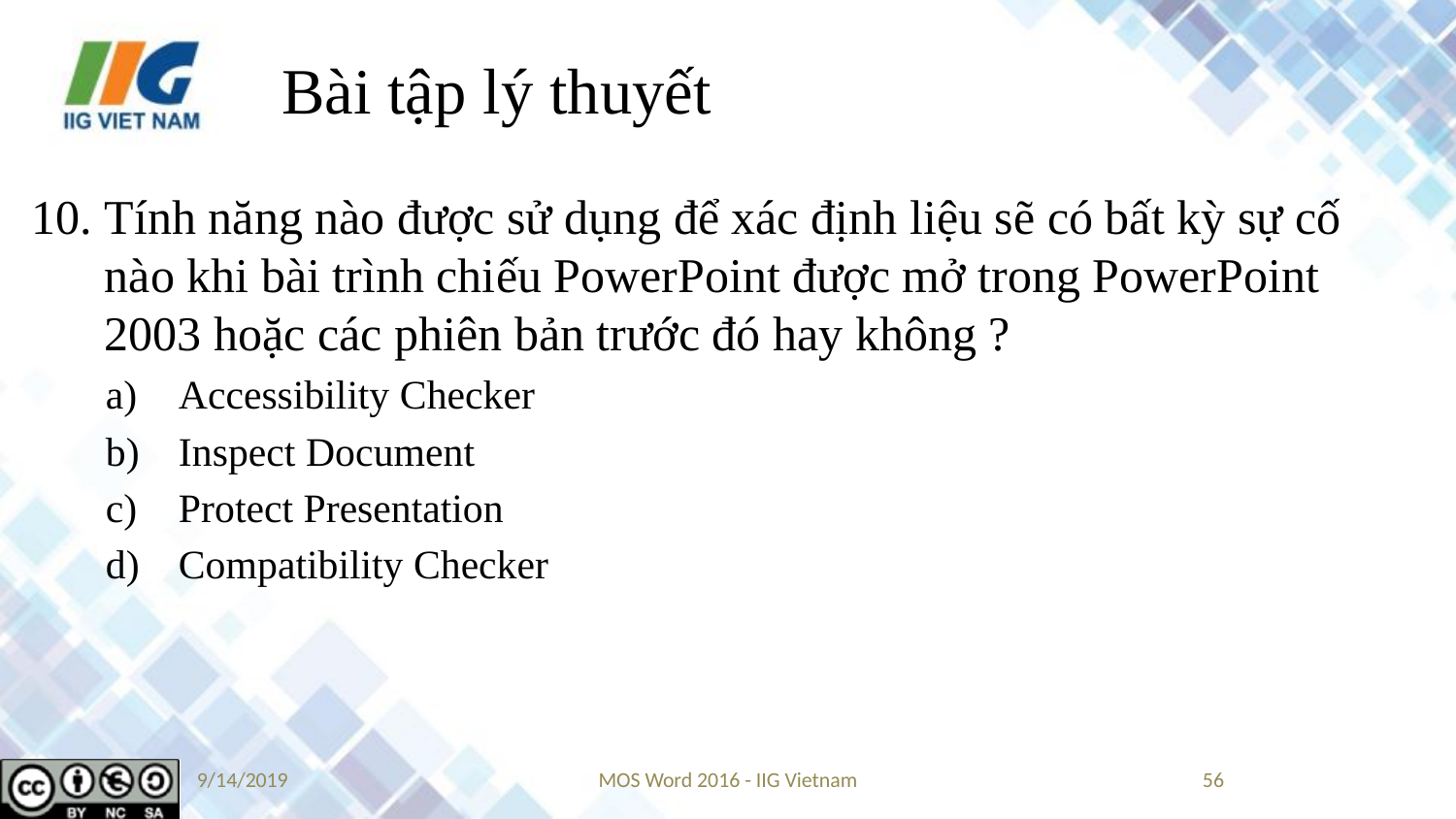

# Bài tập lý thuyết
Tính năng nào được sử dụng để xác định liệu sẽ có bất kỳ sự cố nào khi bài trình chiếu PowerPoint được mở trong PowerPoint 2003 hoặc các phiên bản trước đó hay không ?
Accessibility Checker
Inspect Document
Protect Presentation
Compatibility Checker
9/14/2019
MOS Word 2016 - IIG Vietnam
56